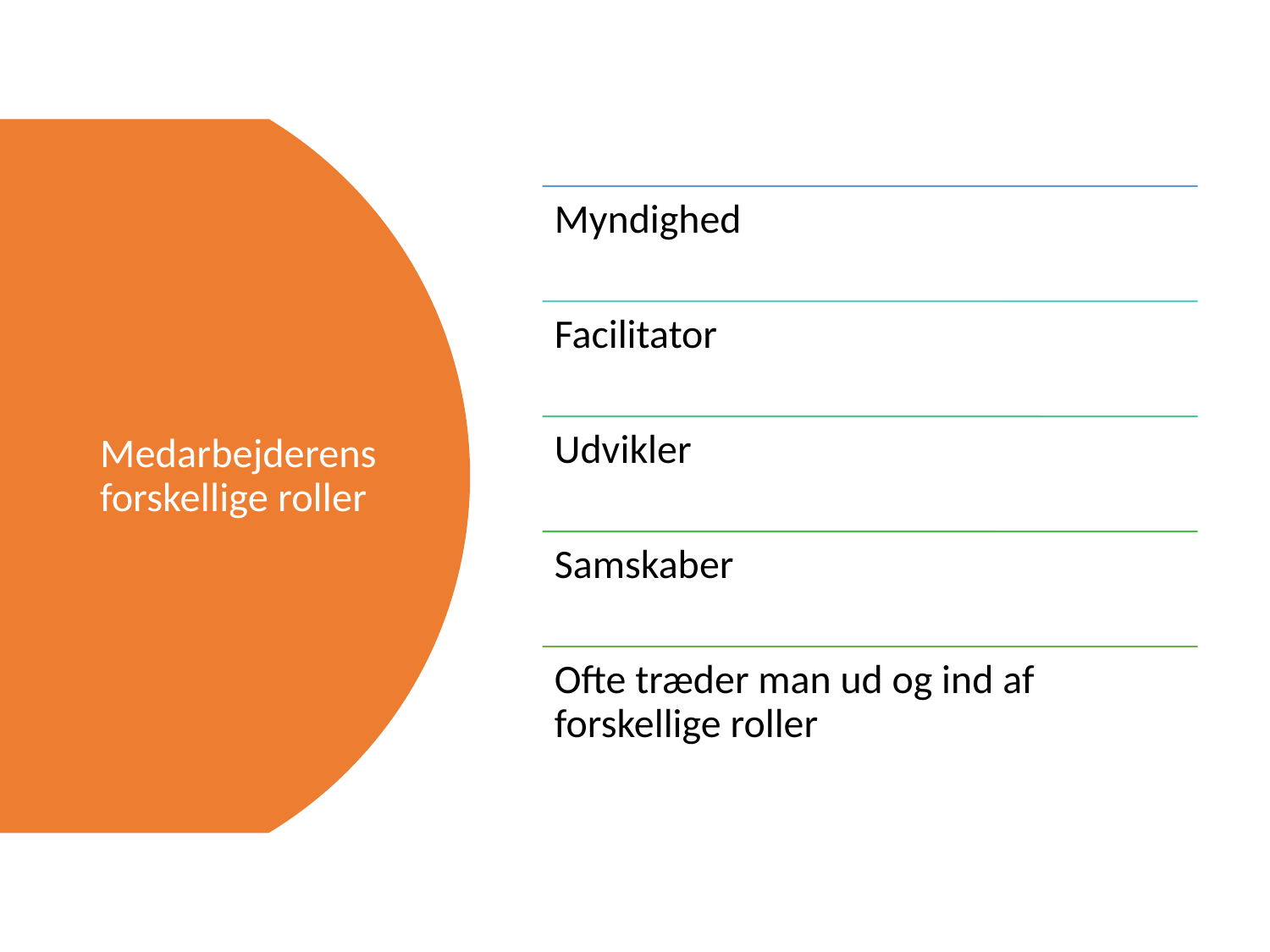

# Medarbejderens forskellige roller
Myndighed
Facilitator
Udvikler
Samskaber
Ofte træder man ud og ind af forskellige roller